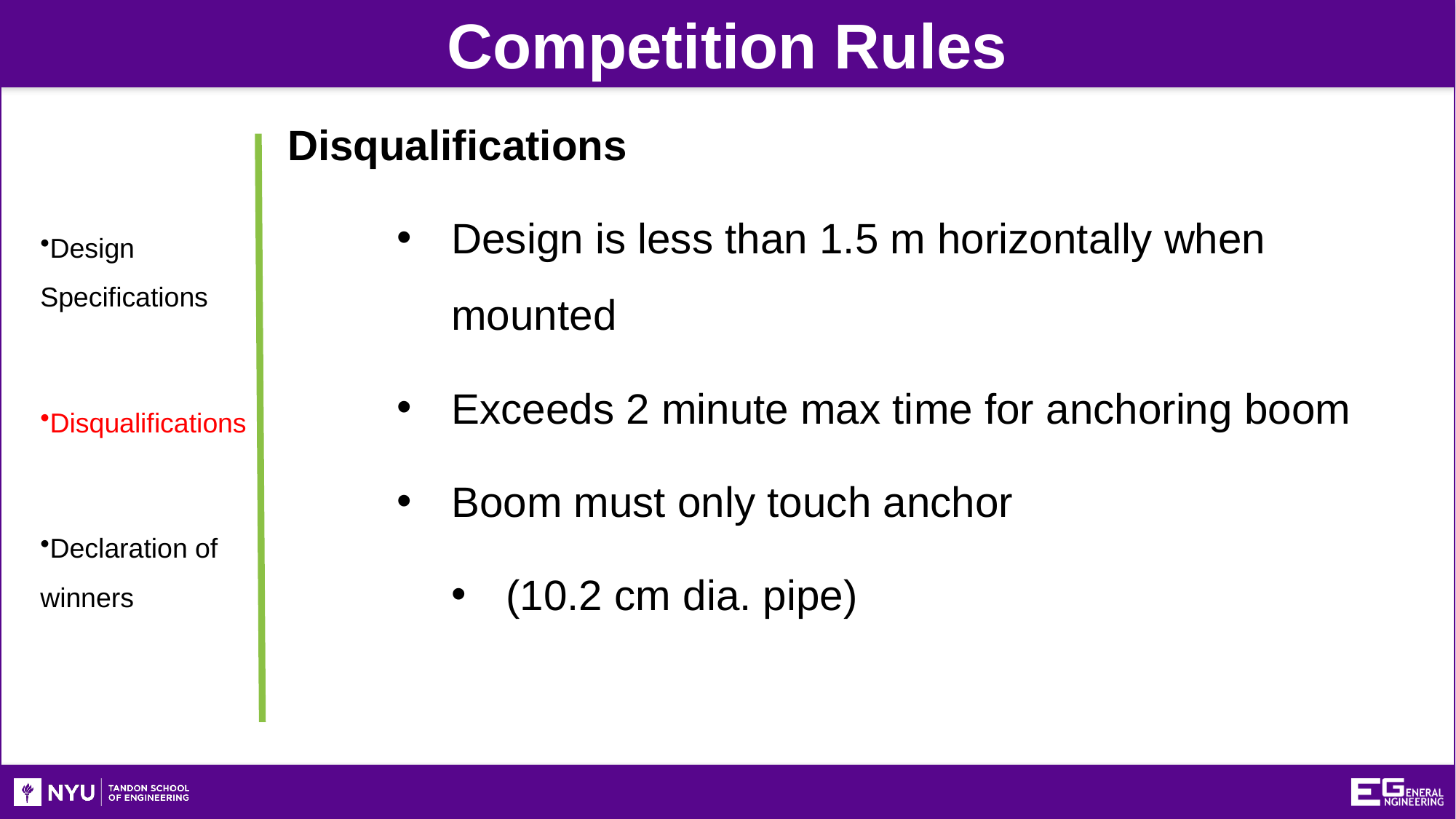

Competition Rules
Disqualifications
Design is less than 1.5 m horizontally when mounted
Exceeds 2 minute max time for anchoring boom
Boom must only touch anchor
(10.2 cm dia. pipe)

Design Specifications

Disqualifications

Declaration of winners